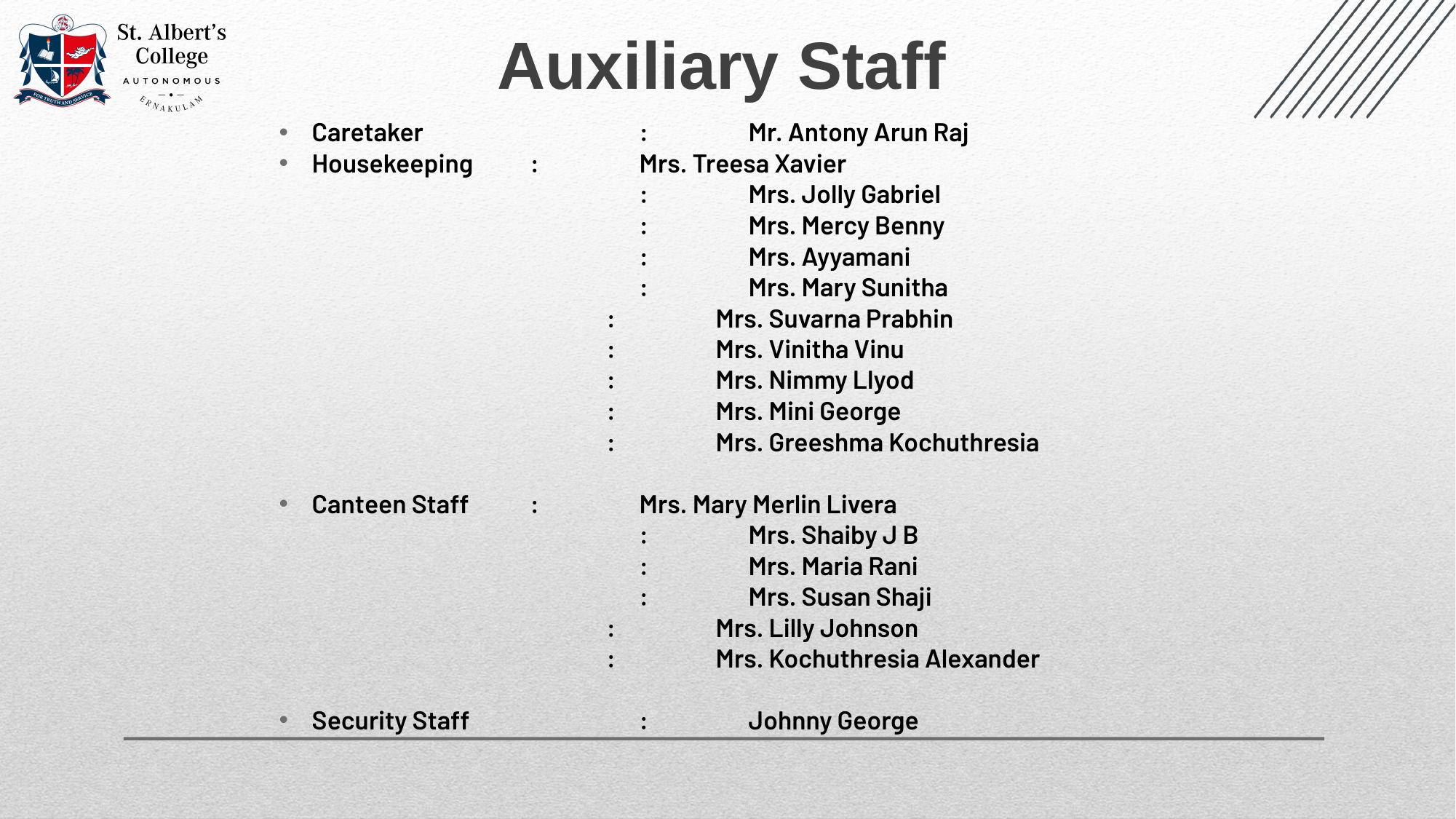

Auxiliary Staff
Caretaker		: 	Mr. Antony Arun Raj
Housekeeping	:	Mrs. Treesa Xavier
			:	Mrs. Jolly Gabriel
			:	Mrs. Mercy Benny
			:	Mrs. Ayyamani
			:	Mrs. Mary Sunitha
			:	Mrs. Suvarna Prabhin
			:	Mrs. Vinitha Vinu
			:	Mrs. Nimmy Llyod
			:	Mrs. Mini George
			:	Mrs. Greeshma Kochuthresia

Canteen Staff 	: 	Mrs. Mary Merlin Livera
			:  	Mrs. Shaiby J B
			:	Mrs. Maria Rani
			:	Mrs. Susan Shaji
			:	Mrs. Lilly Johnson
			:	Mrs. Kochuthresia Alexander

Security Staff		:	Johnny George